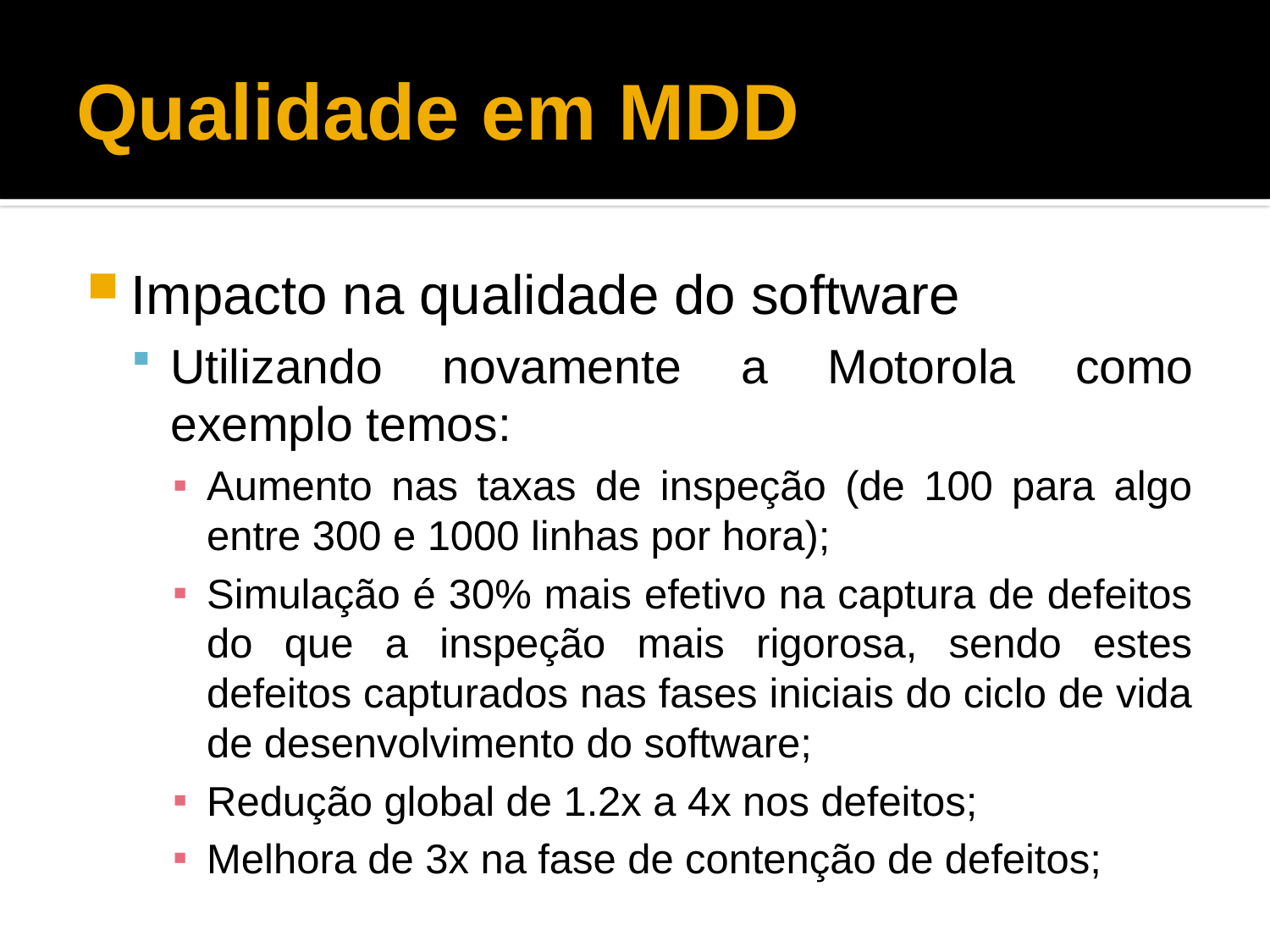

# Qualidade em MDD
Impacto na qualidade do software
Utilizando novamente a Motorola como exemplo temos:
Aumento nas taxas de inspeção (de 100 para algo entre 300 e 1000 linhas por hora);
Simulação é 30% mais efetivo na captura de defeitos do que a inspeção mais rigorosa, sendo estes defeitos capturados nas fases iniciais do ciclo de vida de desenvolvimento do software;
Redução global de 1.2x a 4x nos defeitos;
Melhora de 3x na fase de contenção de defeitos;